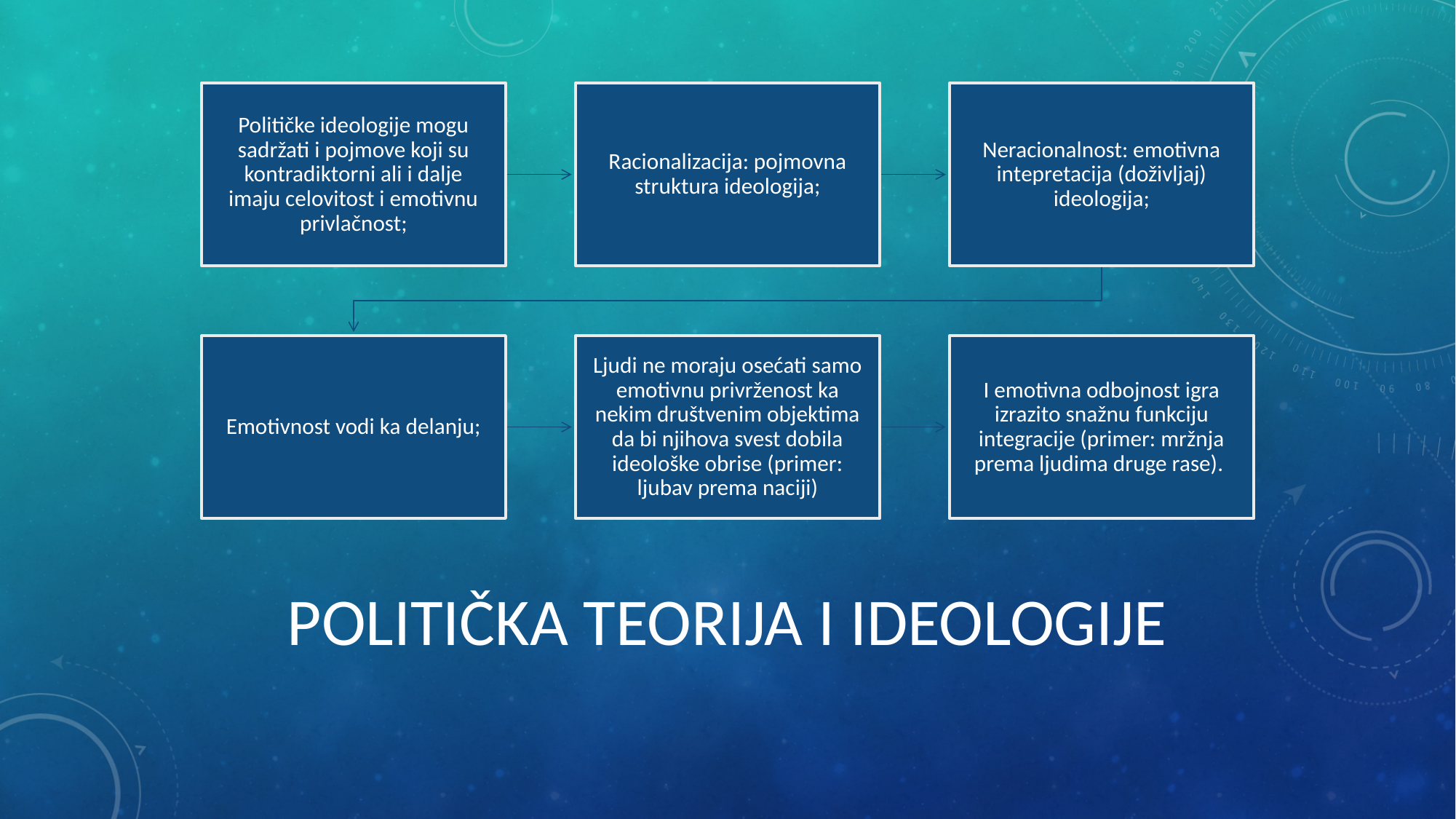

Političke ideologije mogu sadržati i pojmove koji su kontradiktorni ali i dalje imaju celovitost i emotivnu privlačnost;

Racionalizacija: pojmovna struktura ideologija;

Neracionalnost: emotivna intepretacija (doživljaj) ideologija;

Emotivnost vodi ka delanju;

Ljudi ne moraju osećati samo emotivnu privrženost ka nekim društvenim objektima da bi njihova svest dobila ideološke obrise (primer: ljubav prema naciji)
I emotivna odbojnost igra izrazito snažnu funkciju integracije (primer: mržnja prema ljudima druge rase).
# Politička teorija I ideologije